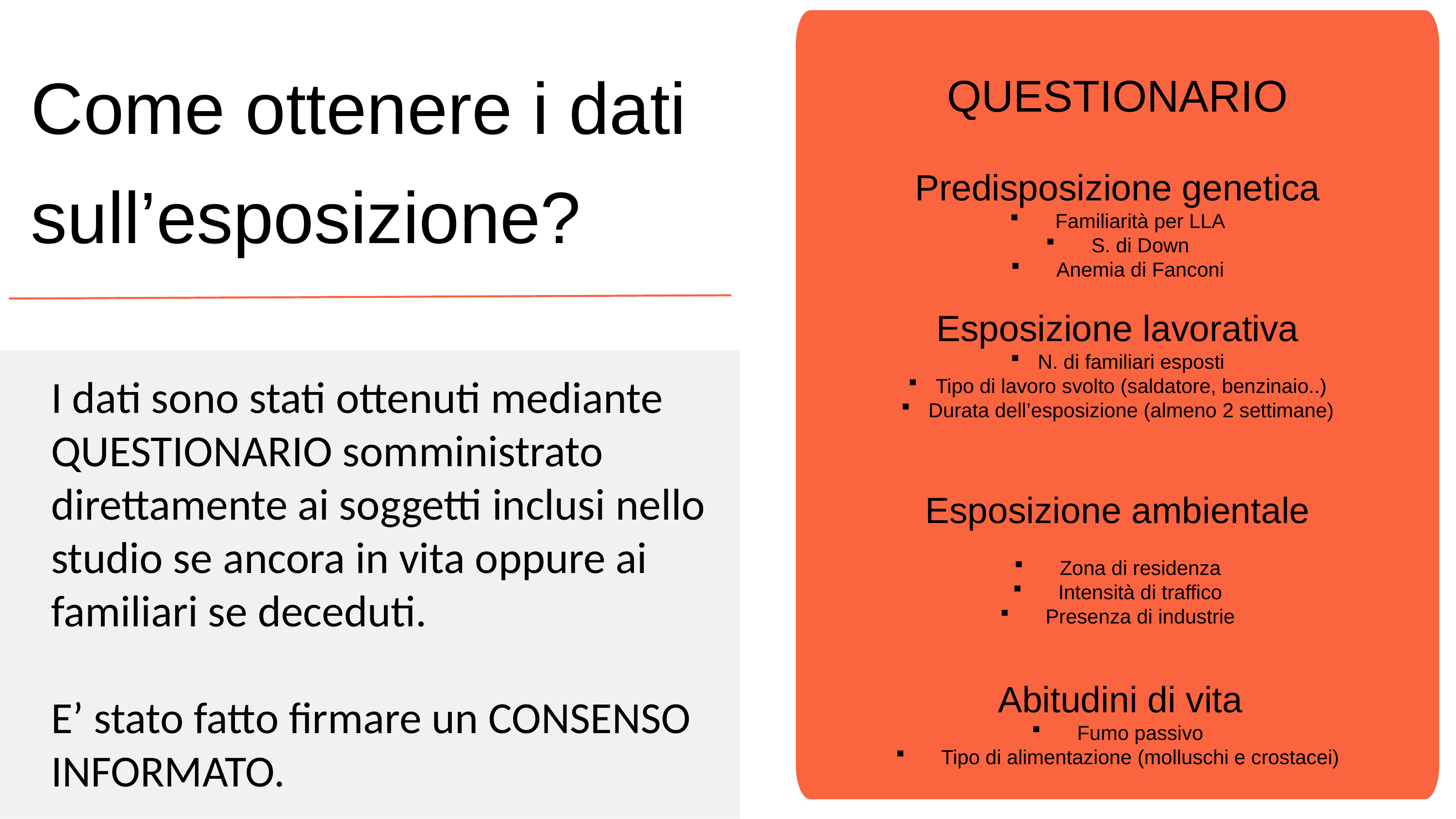

QUESTIONARIO
Predisposizione genetica
Familiarità per LLA
S. di Down
Anemia di Fanconi

Esposizione lavorativa
N. di familiari esposti
Tipo di lavoro svolto (saldatore, benzinaio..)
Durata dell’esposizione (almeno 2 settimane)
Esposizione ambientale

Zona di residenza
Intensità di traffico
Presenza di industrie

 Abitudini di vita
Fumo passivo
Tipo di alimentazione (molluschi e crostacei)

Come ottenere i dati sull’esposizione?

I dati sono stati ottenuti mediante QUESTIONARIO somministrato direttamente ai soggetti inclusi nello studio se ancora in vita oppure ai familiari se deceduti.

E’ stato fatto firmare un CONSENSO INFORMATO.